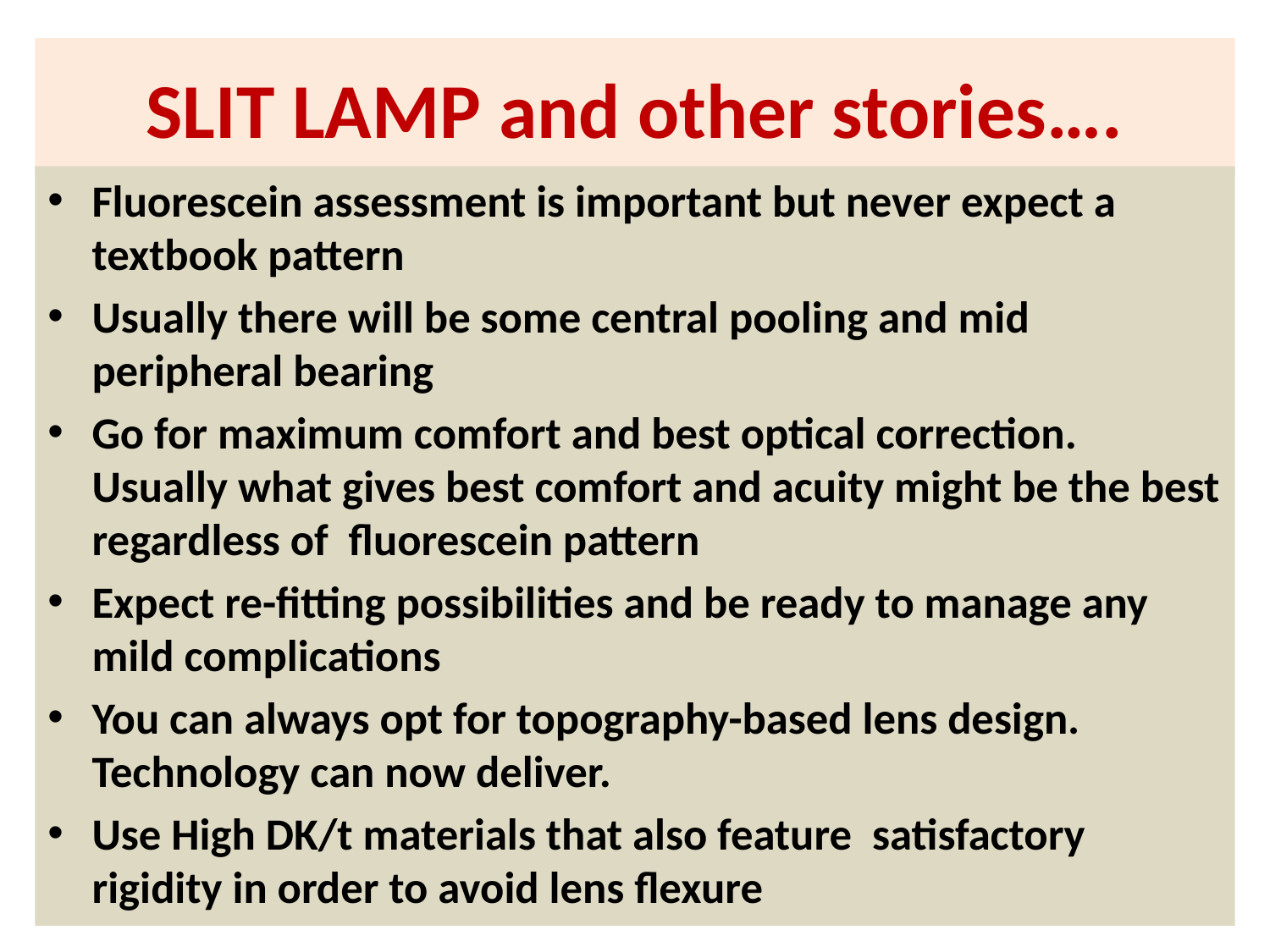

# SLIT LAMP and other stories….
Fluorescein assessment is important but never expect a textbook pattern
Usually there will be some central pooling and mid peripheral bearing
Go for maximum comfort and best optical correction. Usually what gives best comfort and acuity might be the best regardless of  fluorescein pattern
Expect re-fitting possibilities and be ready to manage any mild complications
You can always opt for topography-based lens design. Technology can now deliver.
Use High DK/t materials that also feature  satisfactory rigidity in order to avoid lens flexure